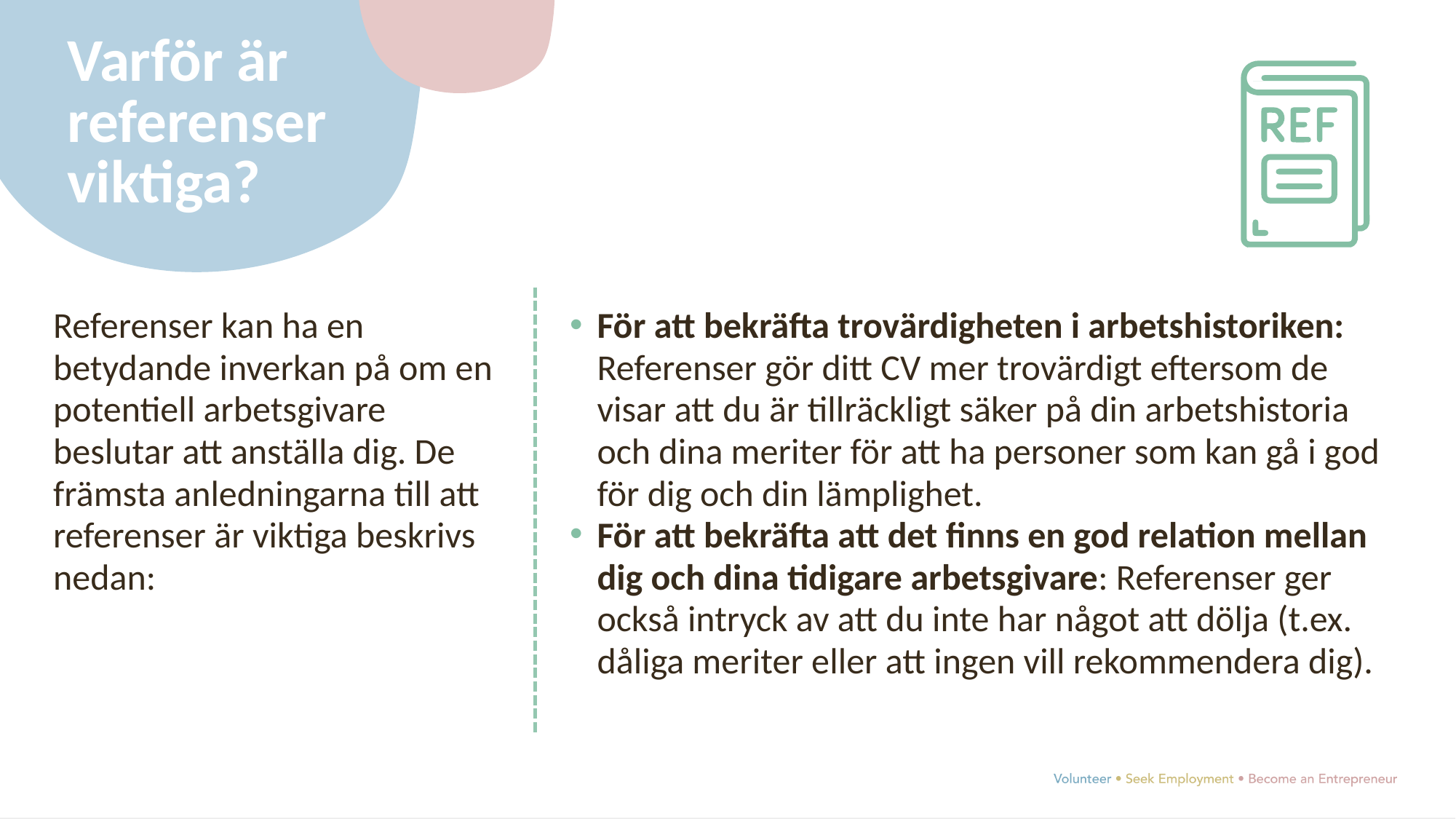

Varför är referenser viktiga?

Referenser kan ha en betydande inverkan på om en potentiell arbetsgivare beslutar att anställa dig. De främsta anledningarna till att referenser är viktiga beskrivs nedan:
För att bekräfta trovärdigheten i arbetshistoriken: Referenser gör ditt CV mer trovärdigt eftersom de visar att du är tillräckligt säker på din arbetshistoria och dina meriter för att ha personer som kan gå i god för dig och din lämplighet.
För att bekräfta att det finns en god relation mellan dig och dina tidigare arbetsgivare: Referenser ger också intryck av att du inte har något att dölja (t.ex. dåliga meriter eller att ingen vill rekommendera dig).